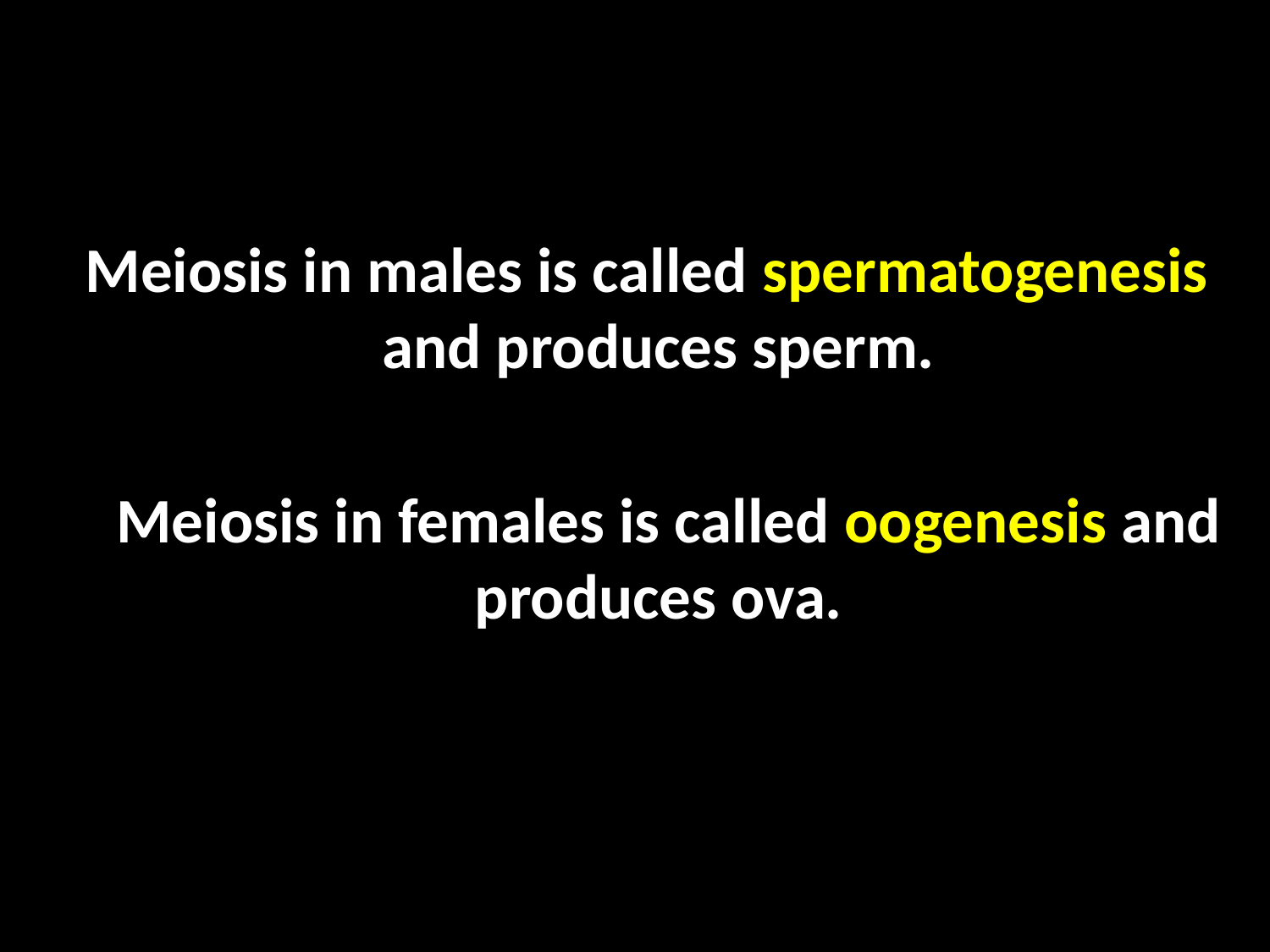

#
 Meiosis in males is called spermatogenesis and produces sperm.

    Meiosis in females is called oogenesis and produces ova.